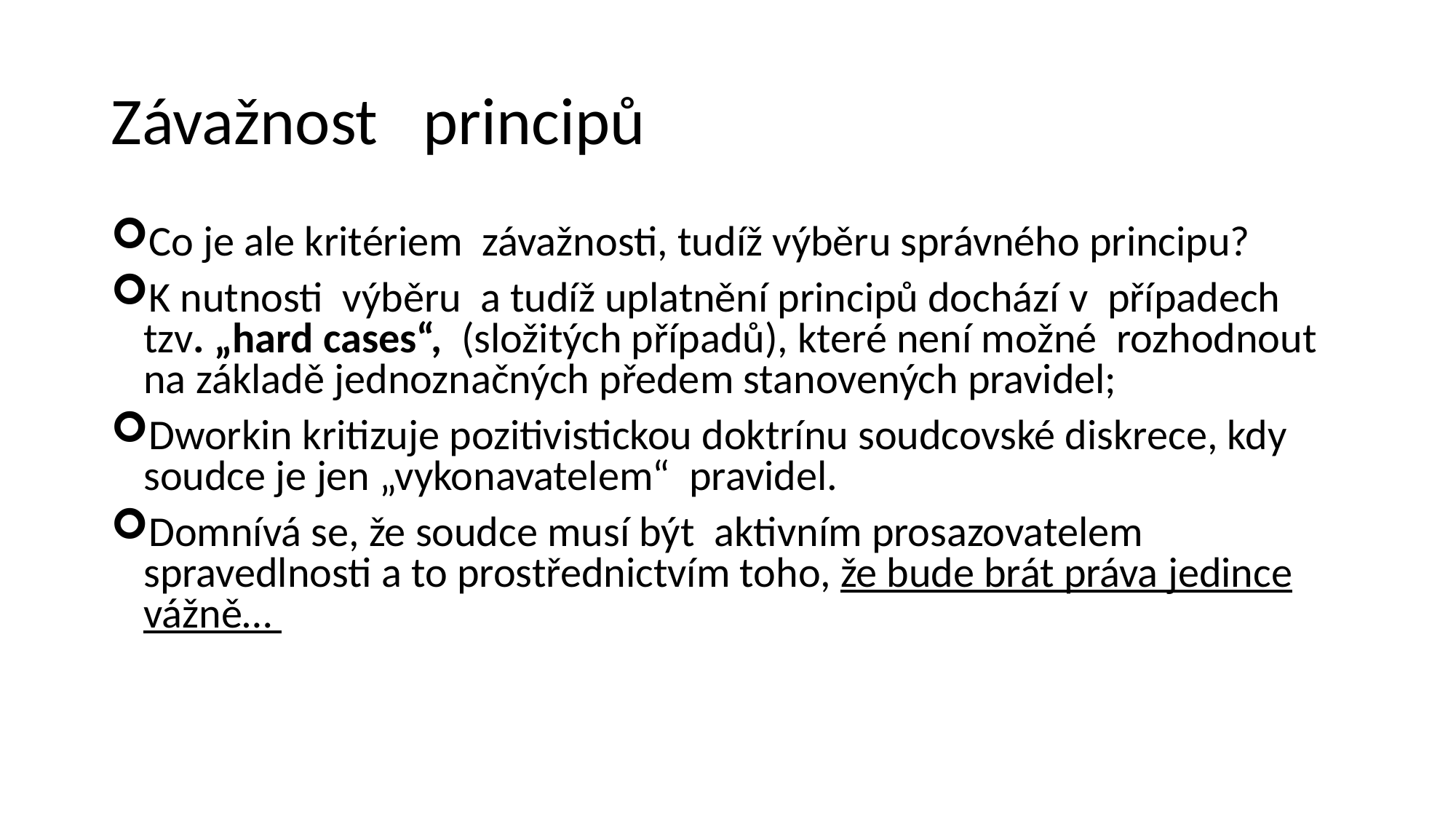

# Závažnost   principů
Co je ale kritériem  závažnosti, tudíž výběru správného principu?
K nutnosti  výběru  a tudíž uplatnění principů dochází v  případech  tzv. „hard cases“,  (složitých případů), které není možné  rozhodnout na základě jednoznačných předem stanovených pravidel;
Dworkin kritizuje pozitivistickou doktrínu soudcovské diskrece, kdy soudce je jen „vykonavatelem“  pravidel.
Domnívá se, že soudce musí být  aktivním prosazovatelem spravedlnosti a to prostřednictvím toho, že bude brát práva jedince vážně…